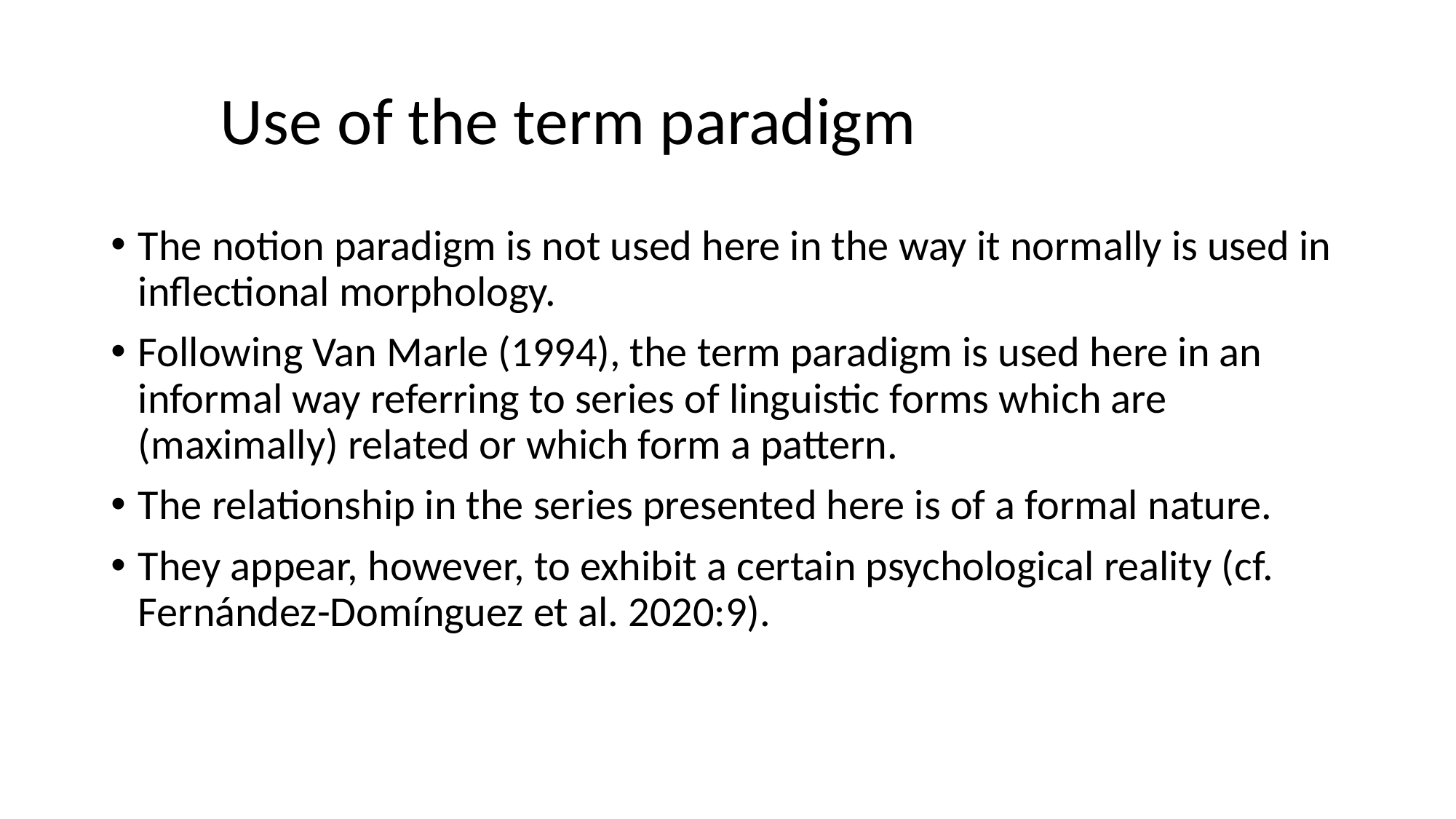

# Use of the term paradigm
The notion paradigm is not used here in the way it normally is used in inflectional morphology.
Following Van Marle (1994), the term paradigm is used here in an informal way referring to series of linguistic forms which are (maximally) related or which form a pattern.
The relationship in the series presented here is of a formal nature.
They appear, however, to exhibit a certain psychological reality (cf. Fernández-Domínguez et al. 2020:9).